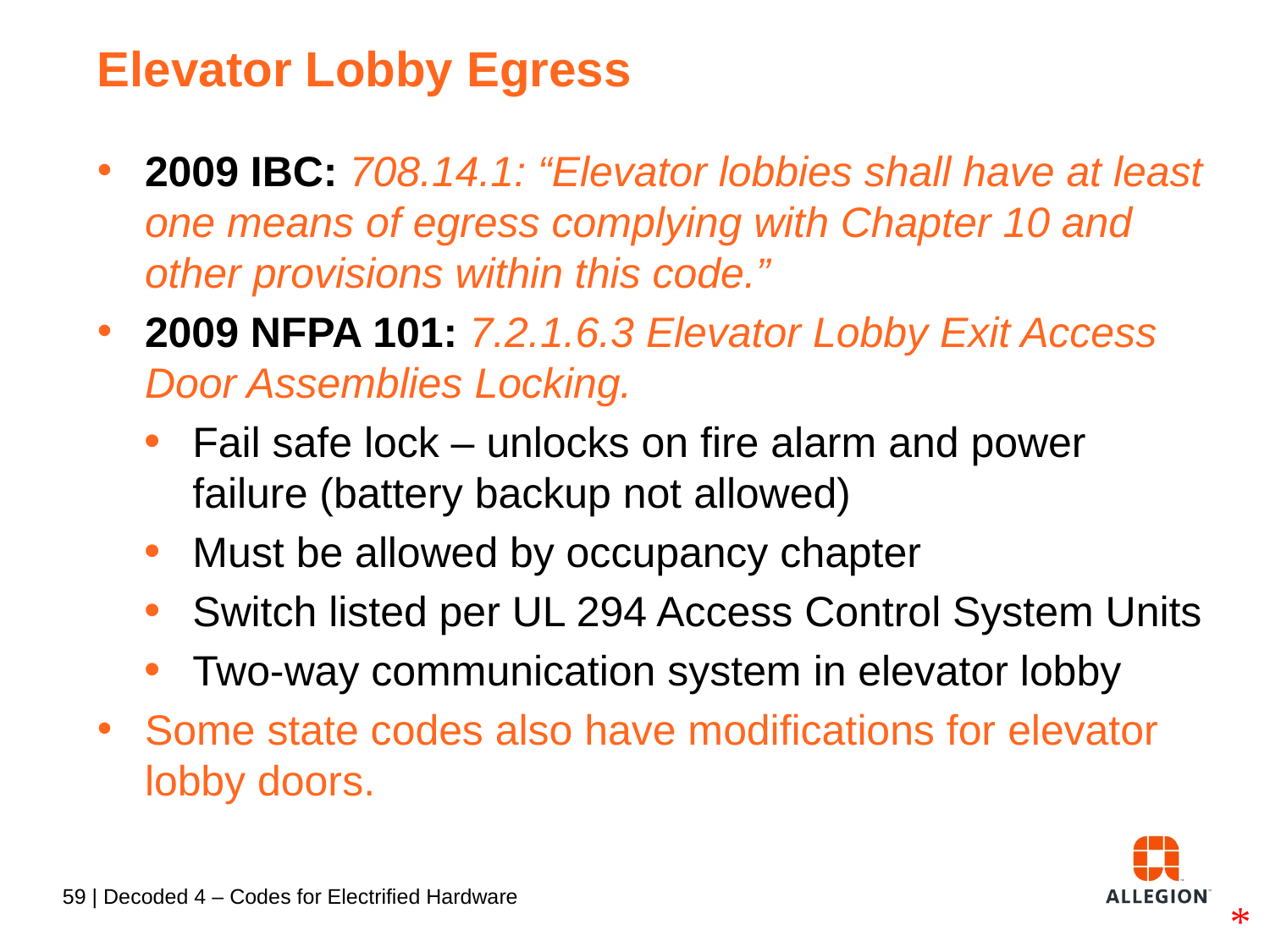

# Elevator Lobby Egress
2009 IBC: 708.14.1: “Elevator lobbies shall have at least one means of egress complying with Chapter 10 and other provisions within this code.”
2009 NFPA 101: 7.2.1.6.3 Elevator Lobby Exit Access Door Assemblies Locking.
Fail safe lock – unlocks on fire alarm and power failure (battery backup not allowed)
Must be allowed by occupancy chapter
Switch listed per UL 294 Access Control System Units
Two-way communication system in elevator lobby
Some state codes also have modifications for elevator lobby doors.
*